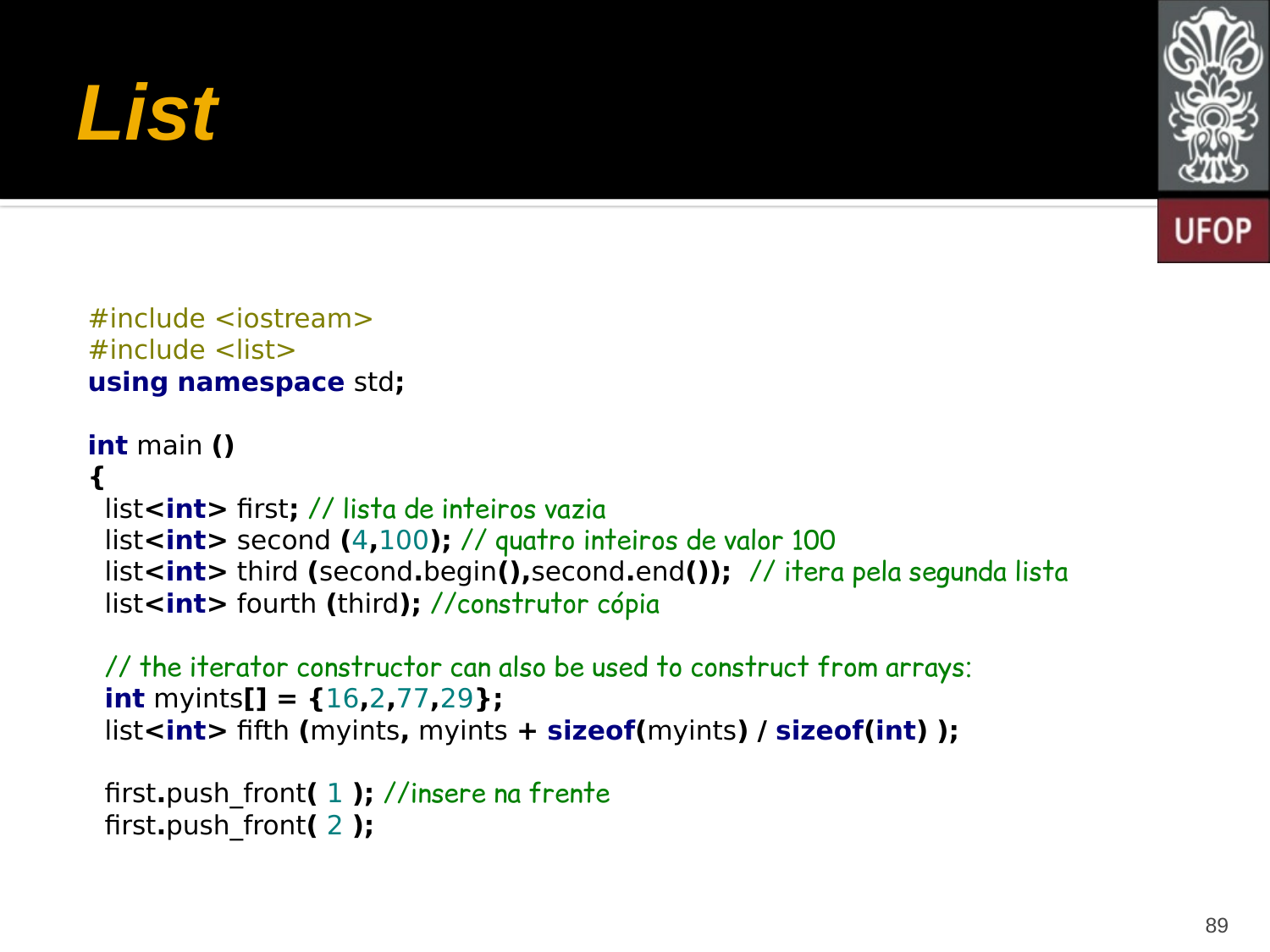

# List
#include <iostream>
#include <list>
using namespace std;

int main ()
{
  list<int> first; // lista de inteiros vazia
  list<int> second (4,100); // quatro inteiros de valor 100
  list<int> third (second.begin(),second.end());  // itera pela segunda lista
  list<int> fourth (third); //construtor cópia

  // the iterator constructor can also be used to construct from arrays:
  int myints[] = {16,2,77,29};
  list<int> fifth (myints, myints + sizeof(myints) / sizeof(int) );

  first.push_front( 1 ); //insere na frente
  first.push_front( 2 );
89